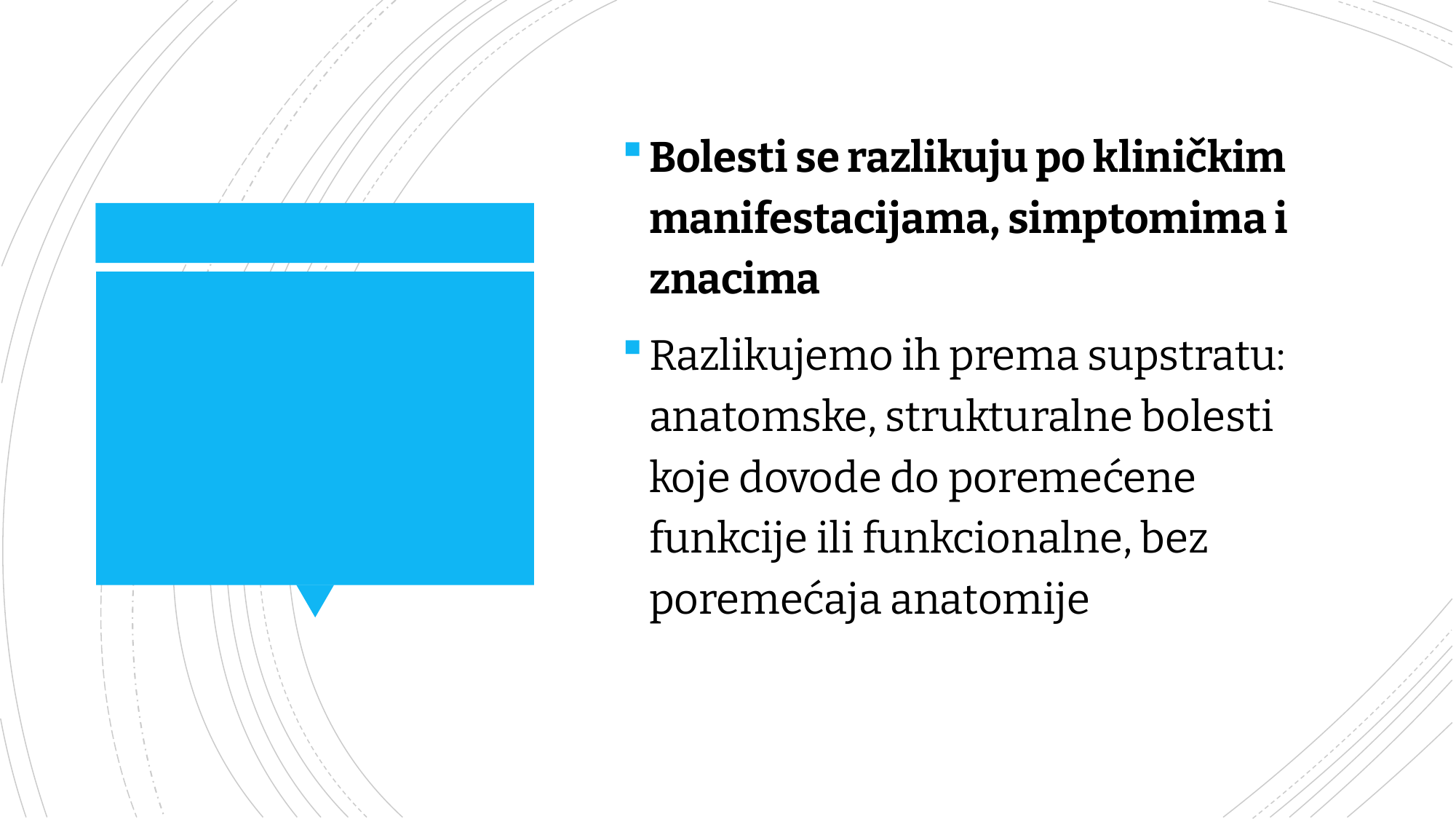

Bolesti se razlikuju po kliničkim manifestacijama, simptomima i znacima
Razlikujemo ih prema supstratu: anatomske, strukturalne bolesti koje dovode do poremećene funkcije ili funkcionalne, bez poremećaja anatomije

#